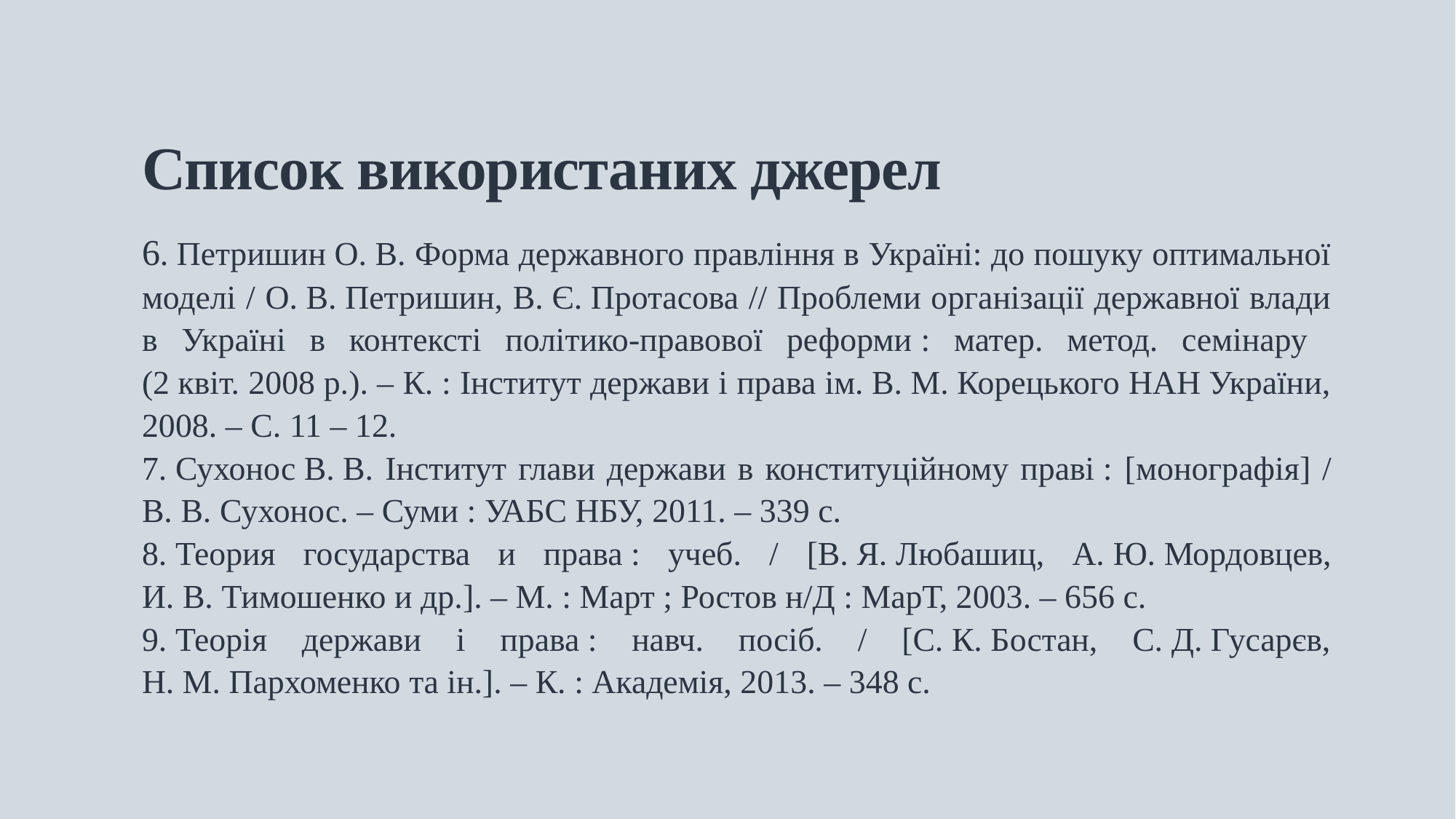

# Список використаних джерел
6. Петришин О. В. Форма державного правління в Україні: до пошуку оптимальної моделі / О. В. Петришин, В. Є. Протасова // Проблеми організації державної влади в Україні в контексті політико-правової реформи : матер. метод. семінару
(2 квіт. 2008 р.). – К. : Інститут держави і права ім. В. М. Корецького НАН України, 2008. – С. 11 – 12.
7. Сухонос В. В. Інститут глави держави в конституційному праві : [монографія] / В. В. Сухонос. – Суми : УАБС НБУ, 2011. – 339 с.
8. Теория государства и права : учеб. / [В. Я. Любашиц, А. Ю. Мордовцев, И. В. Тимошенко и др.]. – М. : Март ; Ростов н/Д : МарТ, 2003. – 656 с.
9. Теорія держави і права : навч. посіб. / [С. К. Бостан, С. Д. Гусарєв, Н. М. Пархоменко та ін.]. – К. : Академія, 2013. – 348 с.